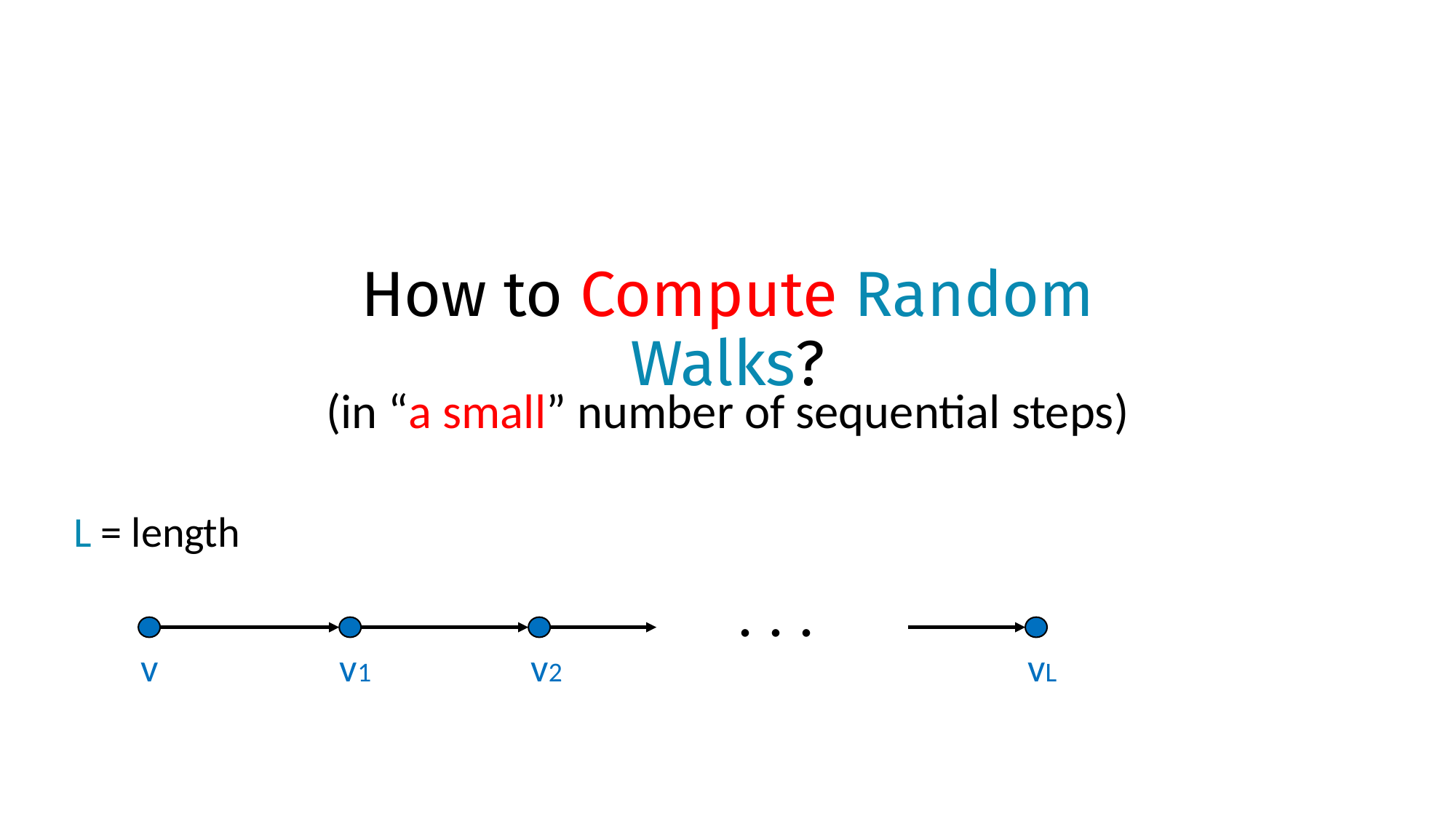

# How to Compute Random Walks?
(in “a small” number of sequential steps)
L = length
. . .

v2
vL
v1
v